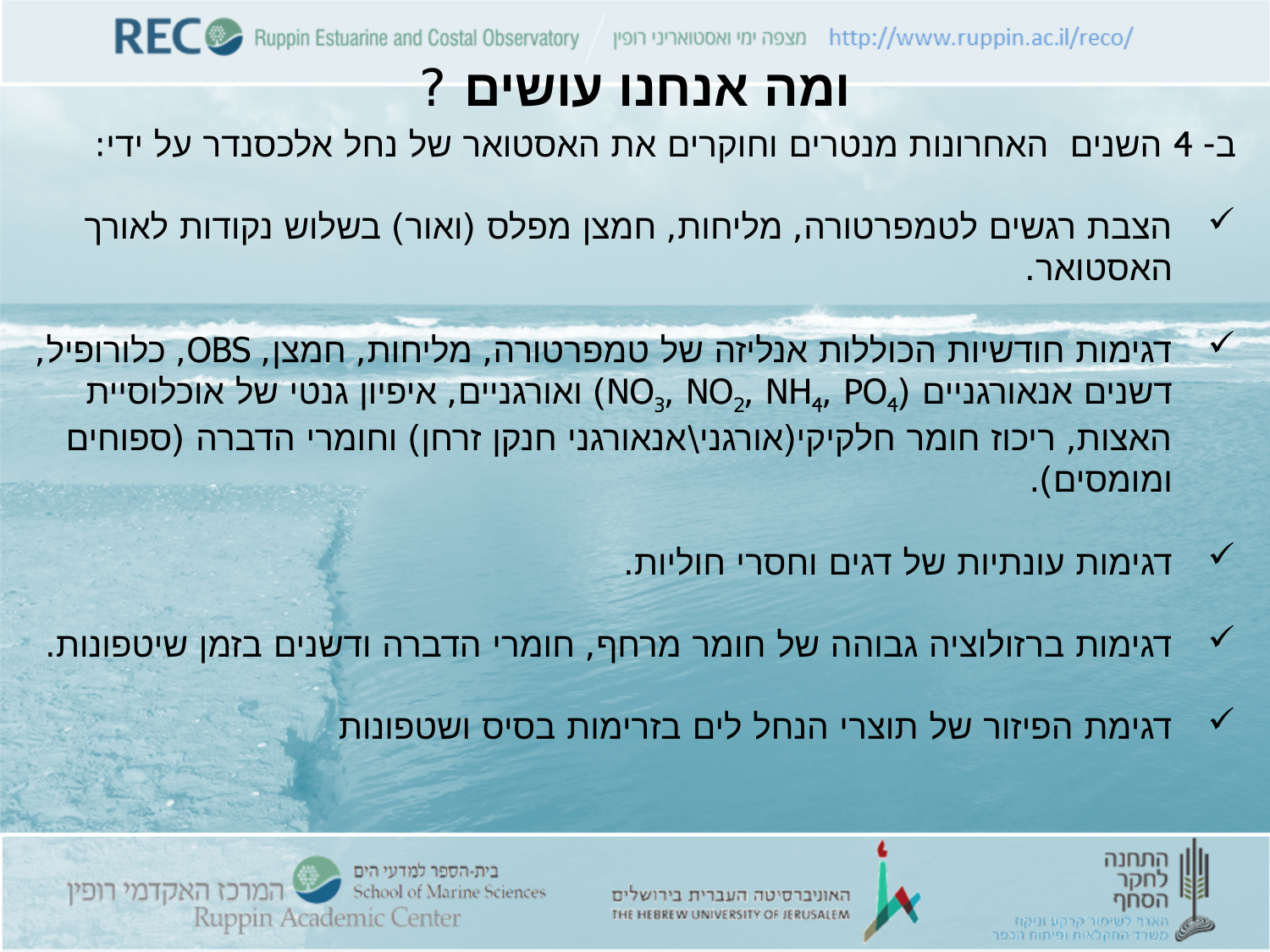

# ומה אנחנו עושים ?
ב- 4 השנים  האחרונות מנטרים וחוקרים את האסטואר של נחל אלכסנדר על ידי:

הצבת רגשים לטמפרטורה, מליחות, חמצן מפלס (ואור) בשלוש נקודות לאורך האסטואר.

דגימות חודשיות הכוללות אנליזה של טמפרטורה, מליחות, חמצן, OBS, כלורופיל, דשנים אנאורגניים (NO3, NO2, NH4, PO4) ואורגניים, איפיון גנטי של אוכלוסיית האצות, ריכוז חומר חלקיקי(אורגני\אנאורגני חנקן זרחן) וחומרי הדברה (ספוחים ומומסים).

דגימות עונתיות של דגים וחסרי חוליות.

דגימות ברזולוציה גבוהה של חומר מרחף, חומרי הדברה ודשנים בזמן שיטפונות.

דגימת הפיזור של תוצרי הנחל לים בזרימות בסיס ושטפונות